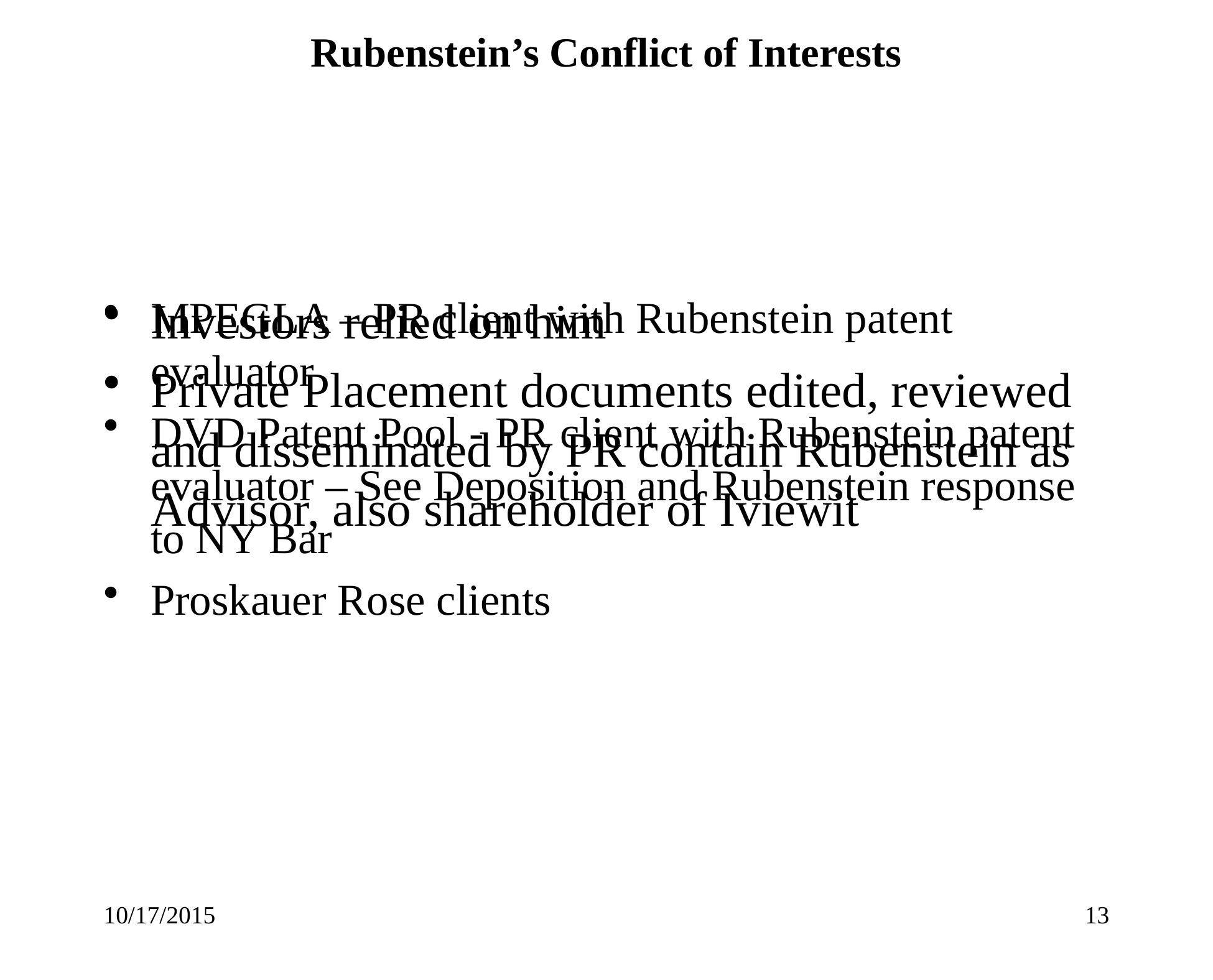

# Rubenstein’s Conflict of Interests
MPEGLA – PR client with Rubenstein patent evaluator
DVD Patent Pool - PR client with Rubenstein patent evaluator – See Deposition and Rubenstein response to NY Bar
Proskauer Rose clients
Investors relied on him
Private Placement documents edited, reviewed and disseminated by PR contain Rubenstein as Advisor, also shareholder of Iviewit
10/17/2015
13